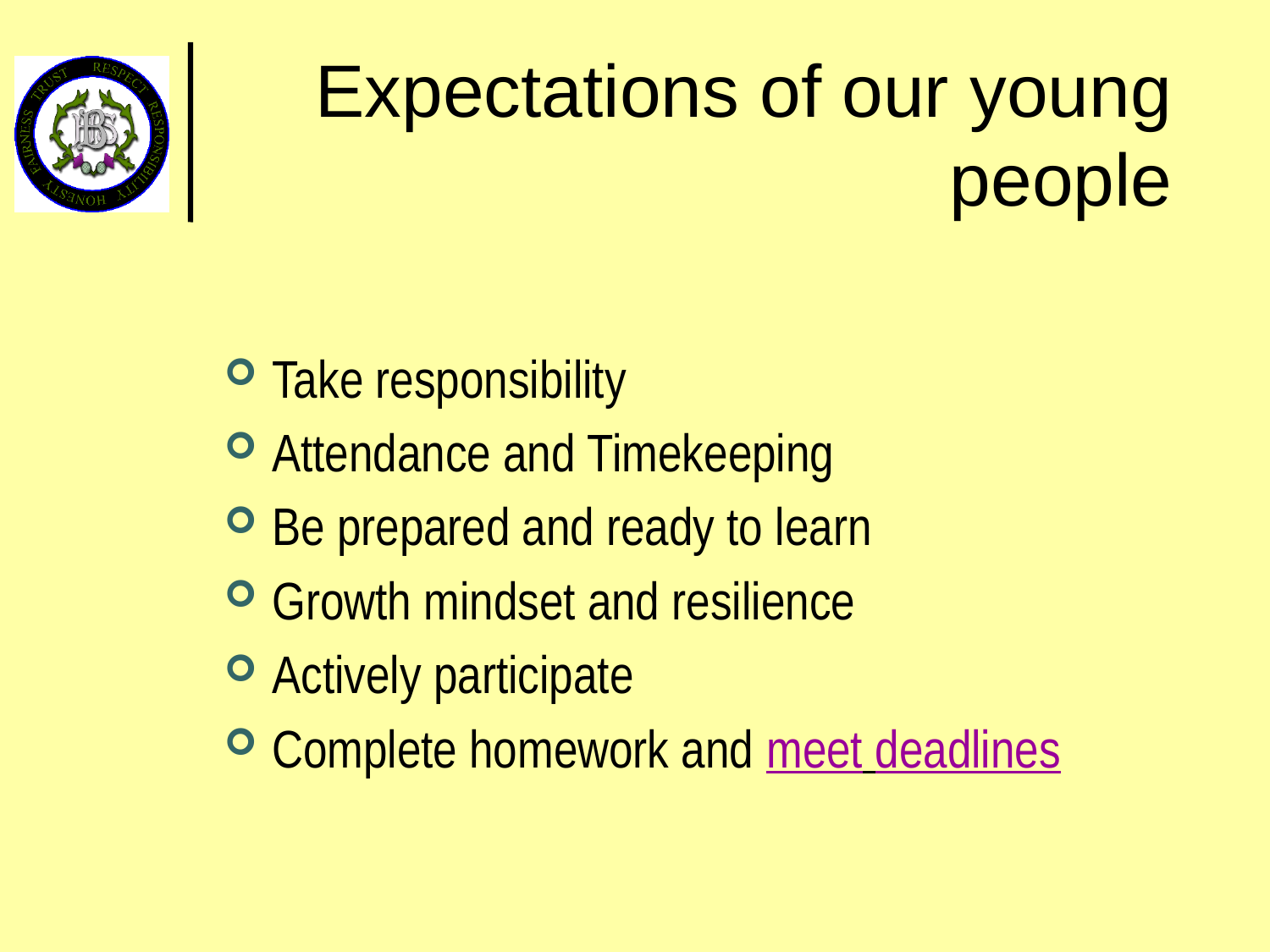

# Expectations of our young people

Take responsibility
Attendance and Timekeeping
Be prepared and ready to learn
Growth mindset and resilience
Actively participate
Complete homework and meet deadlines